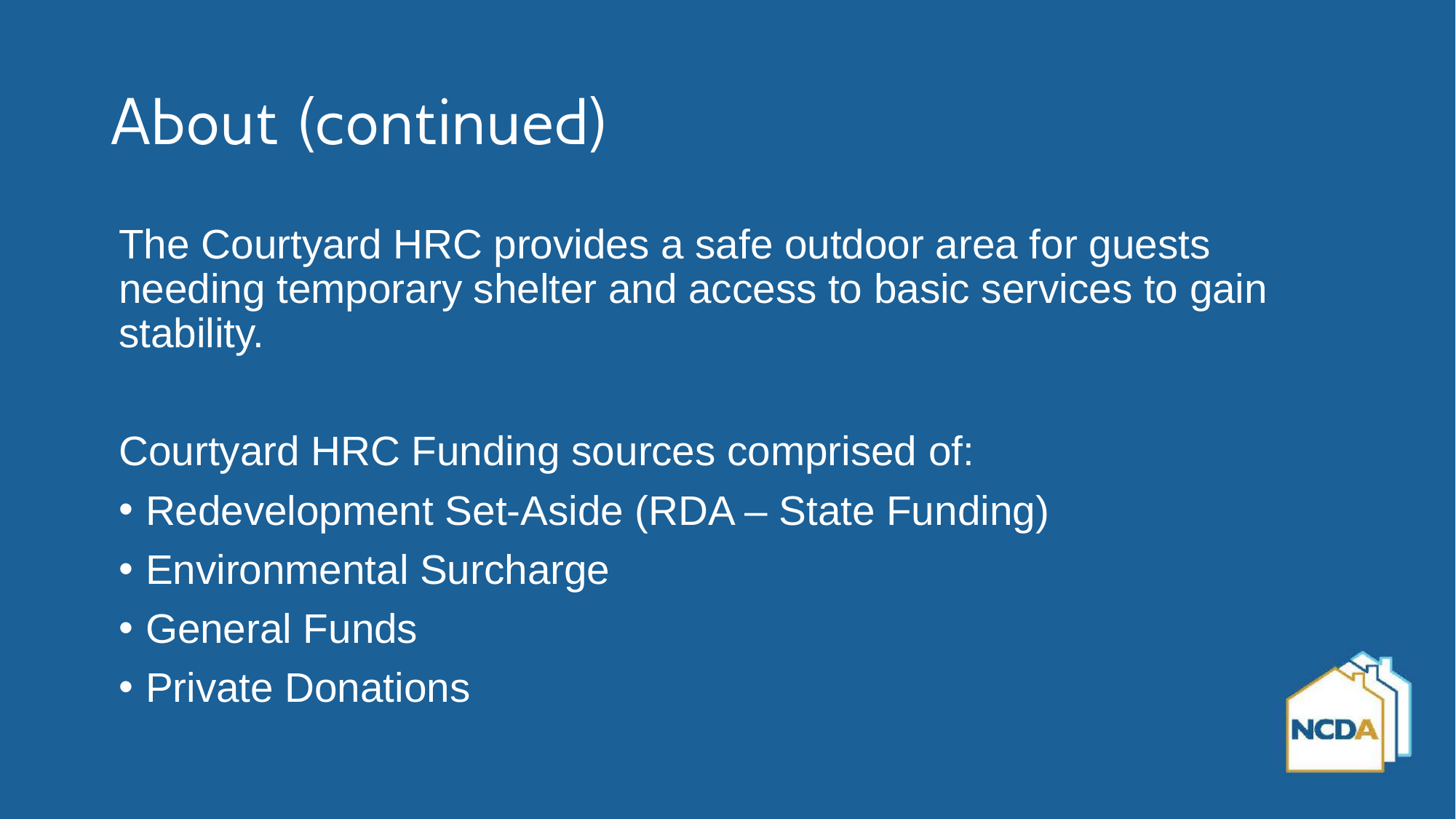

# About (continued)
The Courtyard HRC provides a safe outdoor area for guests needing temporary shelter and access to basic services to gain stability.

Courtyard HRC Funding sources comprised of:
Redevelopment Set-Aside (RDA – State Funding)
Environmental Surcharge
General Funds
Private Donations